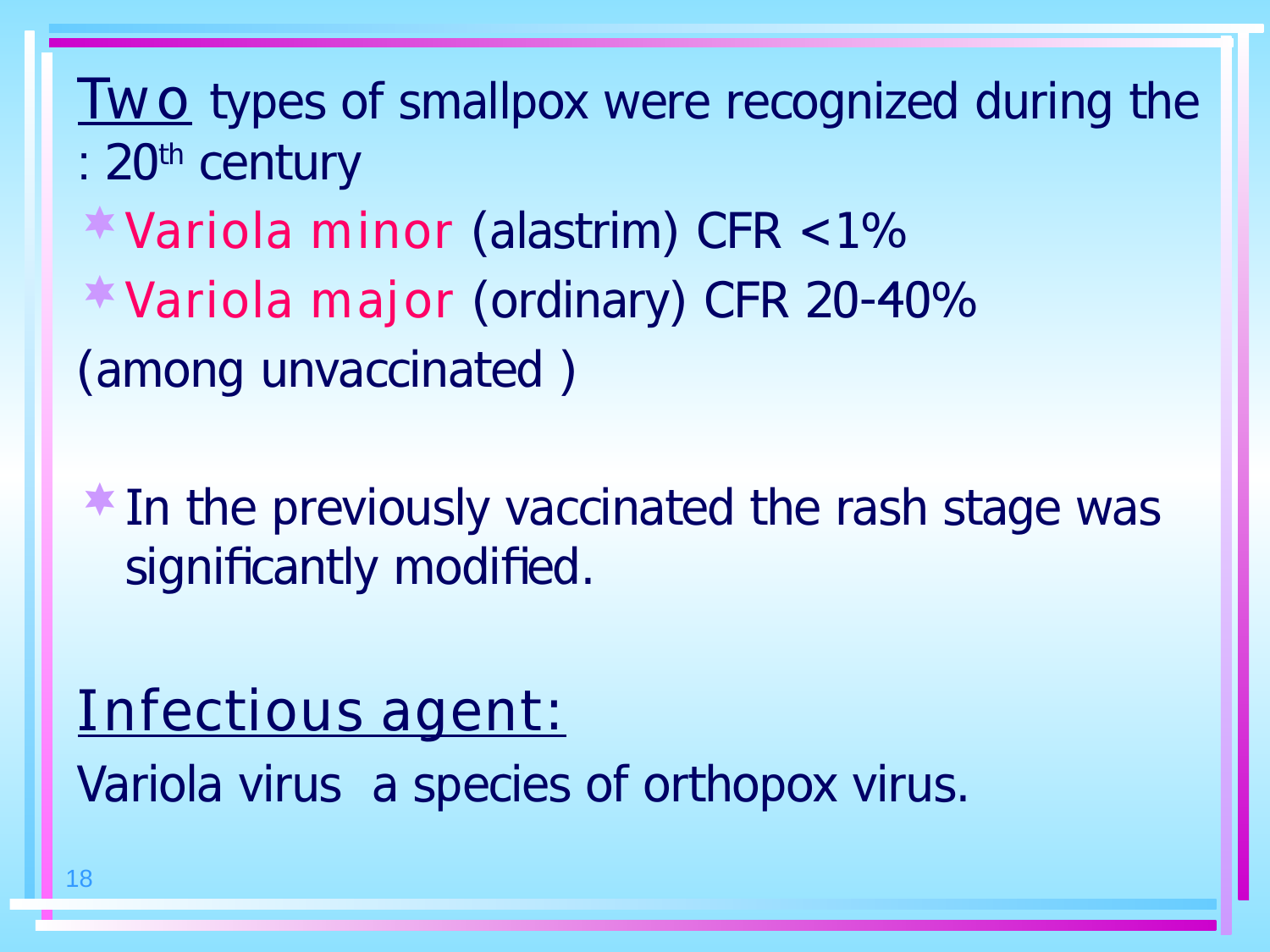

Two types of smallpox were recognized during the 20th century :
Variola minor (alastrim) CFR <1%
Variola major (ordinary) CFR 20-40%
(among unvaccinated )

In the previously vaccinated the rash stage was significantly modified.

Infectious agent:
Variola virus  a species of orthopox virus.

18